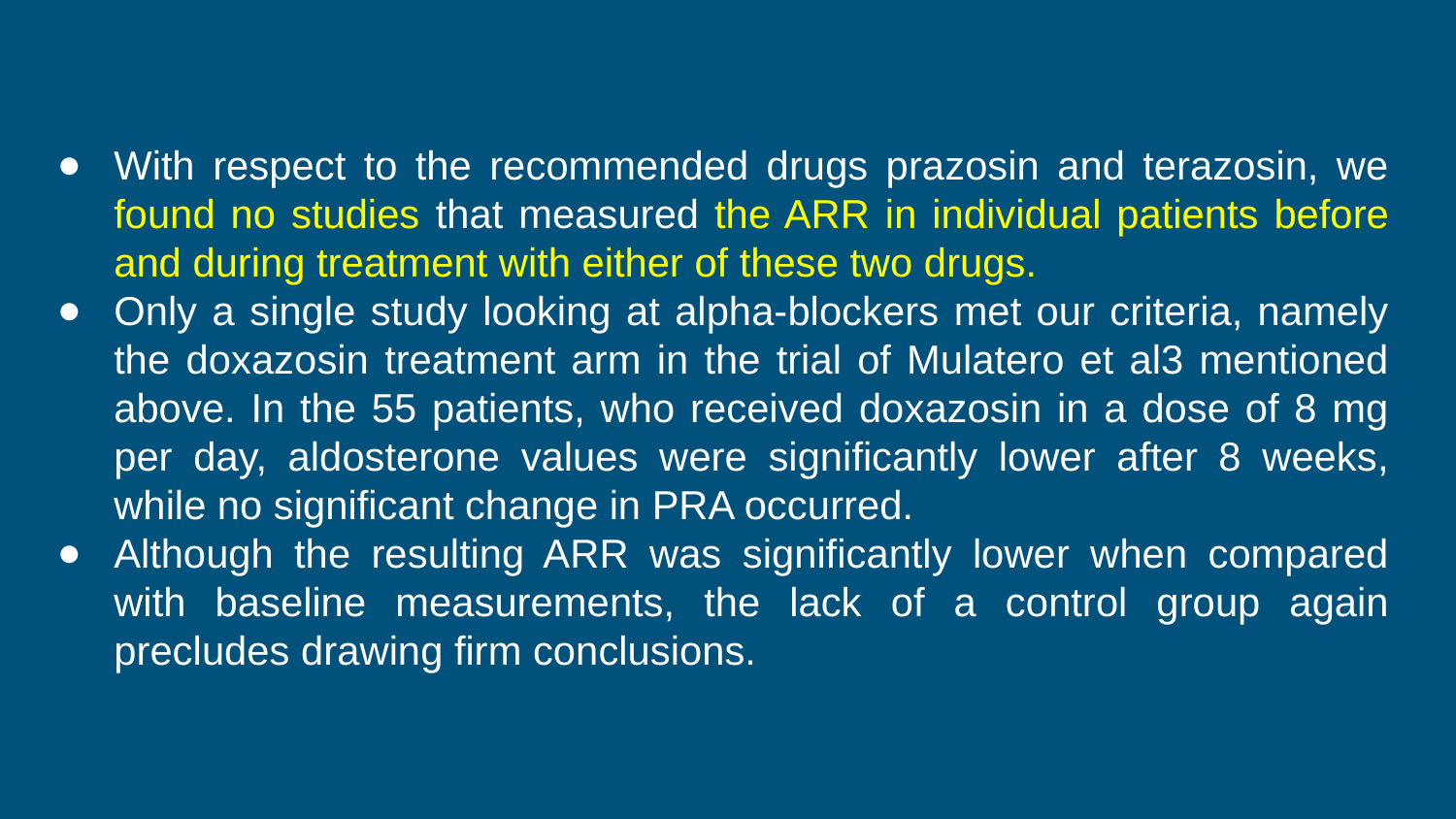

With respect to the recommended drugs prazosin and terazosin, we found no studies that measured the ARR in individual patients before and during treatment with either of these two drugs.
Only a single study looking at alpha-blockers met our criteria, namely the doxazosin treatment arm in the trial of Mulatero et al3 mentioned above. In the 55 patients, who received doxazosin in a dose of 8 mg per day, aldosterone values were significantly lower after 8 weeks, while no significant change in PRA occurred.
Although the resulting ARR was significantly lower when compared with baseline measurements, the lack of a control group again precludes drawing firm conclusions.